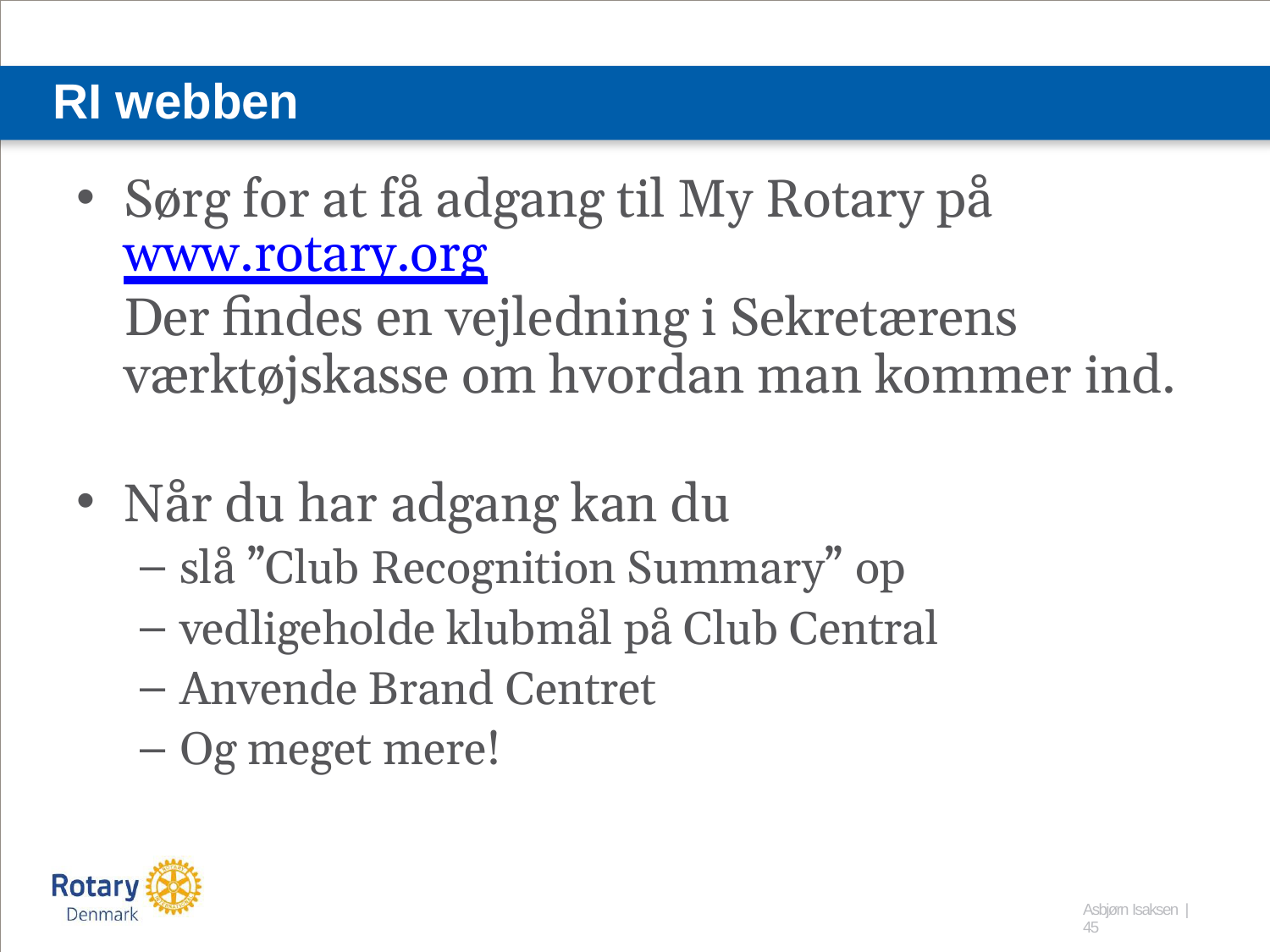

# RI webben

Sørg for at få adgang til My Rotary på
www.rotary.org
Der findes en vejledning i Sekretærens  værktøjskasse om hvordan man kommer ind.

Når du har adgang kan du
slå ”Club Recognition Summary” op
vedligeholde klubmål på Club Central
Anvende Brand Centret
Og meget mere!
Asbjørn Isaksen  |  45